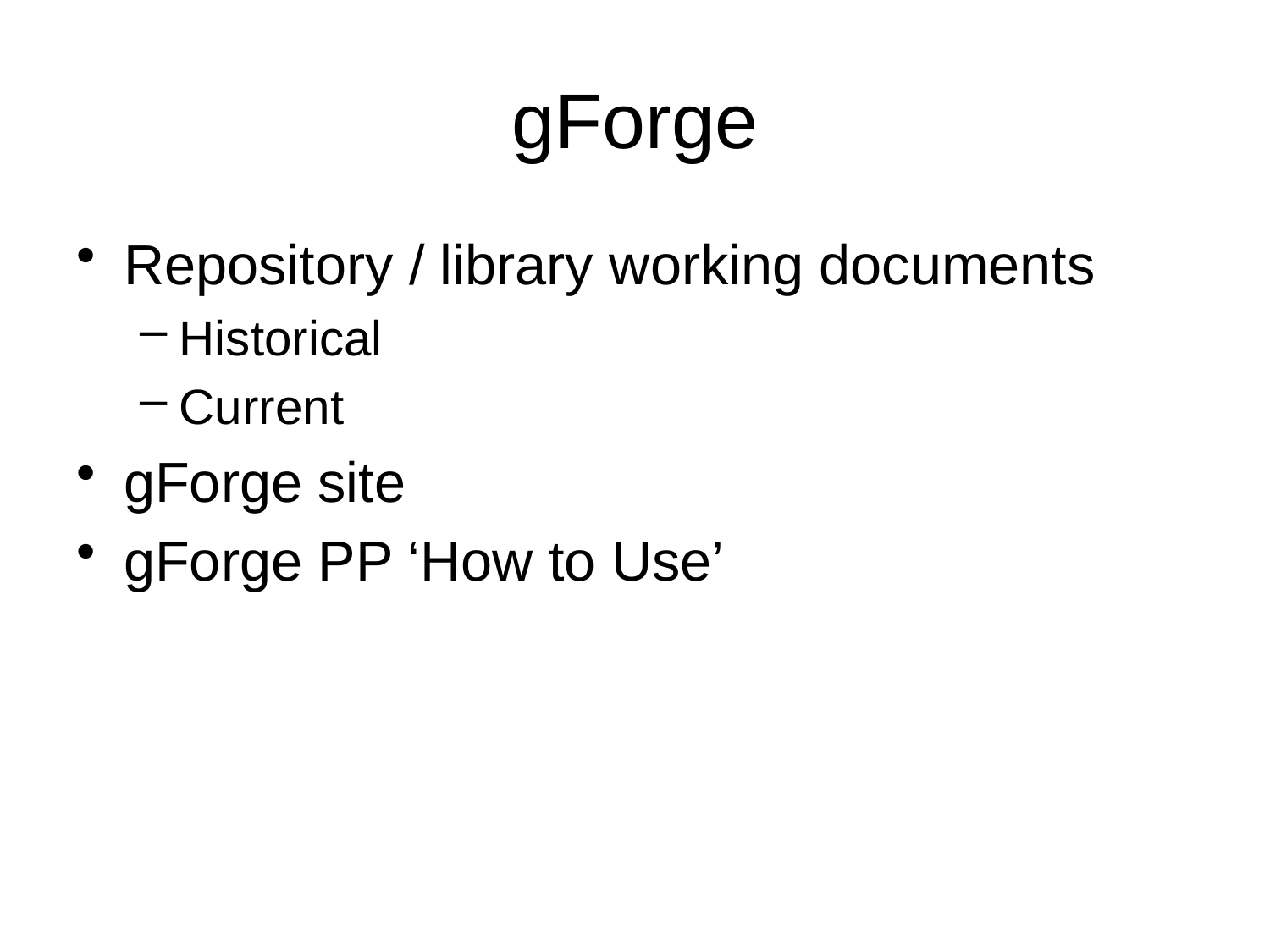

# gForge
Repository / library working documents
Historical
Current
gForge site
gForge PP ‘How to Use’